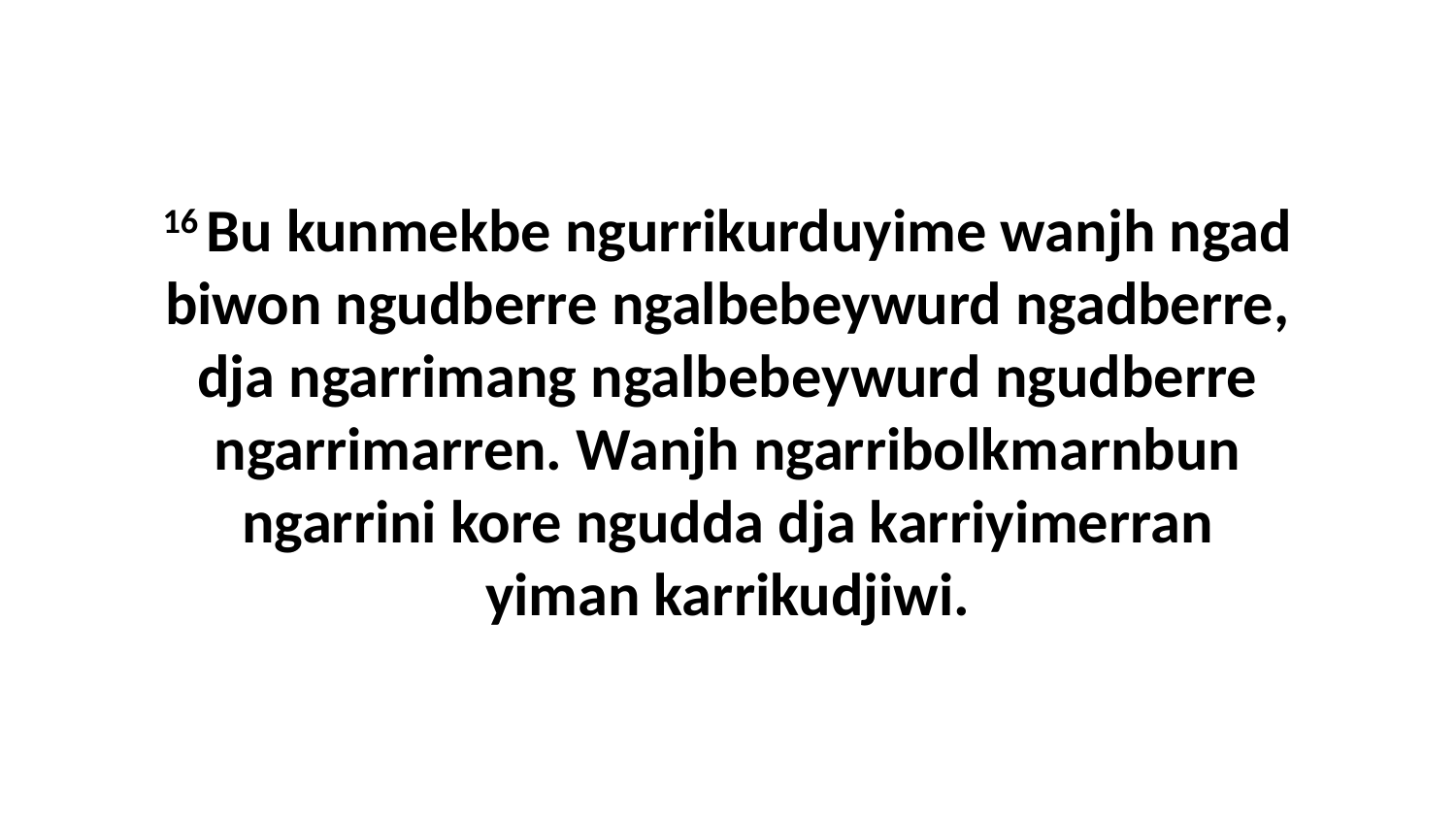

16 Bu kunmekbe ngurrikurduyime wanjh ngad biwon ngudberre ngalbebeywurd ngadberre, dja ngarrimang ngalbebeywurd ngudberre ngarrimarren. Wanjh ngarribolkmarnbun ngarrini kore ngudda dja karriyimerran yiman karrikudjiwi.